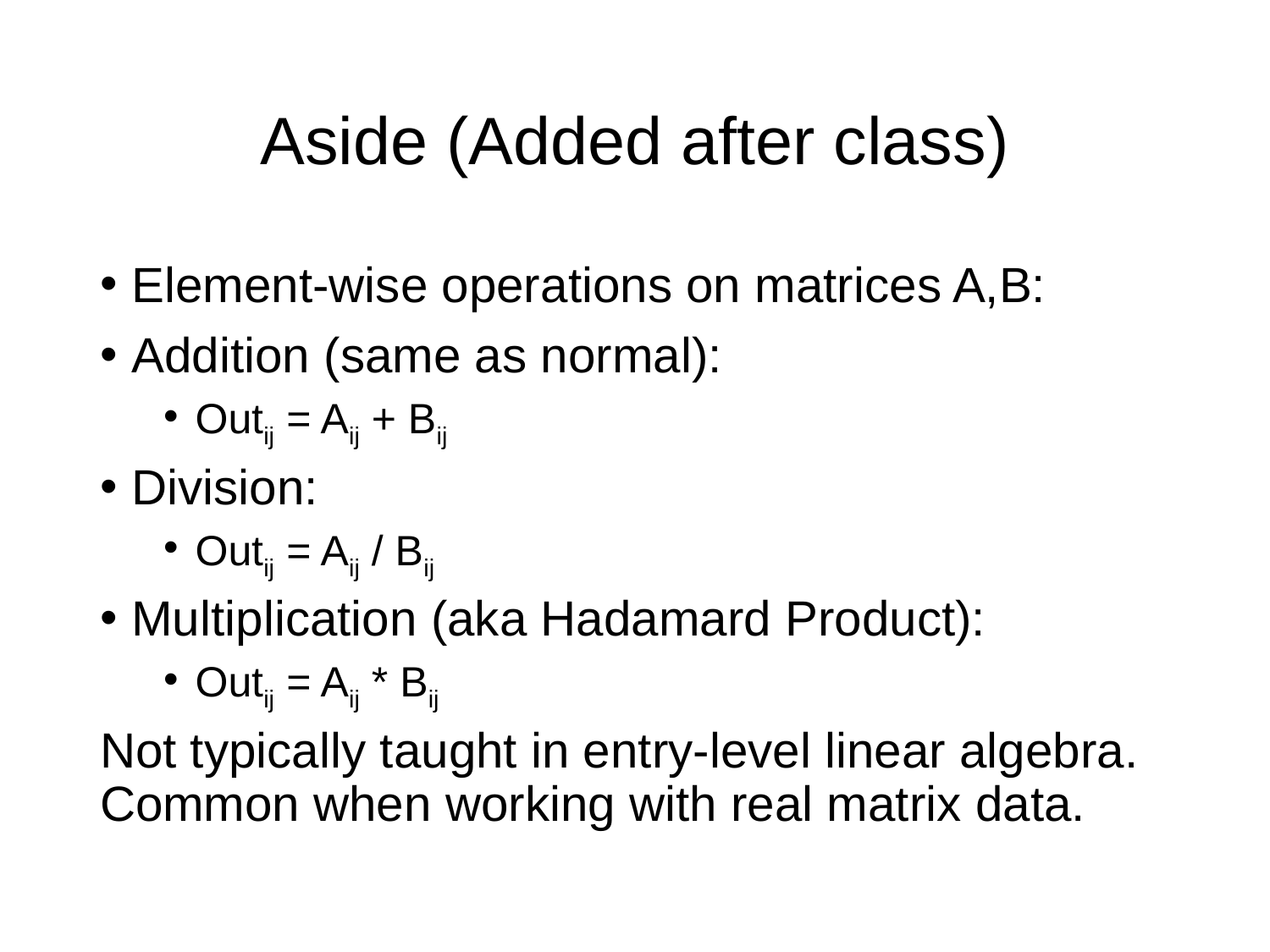

# Aside (Added after class)
Element-wise operations on matrices A,B:
Addition (same as normal):
Outij = Aij + Bij
Division:
Outij = Aij / Bij
Multiplication (aka Hadamard Product):
Outij = Aij * Bij
Not typically taught in entry-level linear algebra. Common when working with real matrix data.